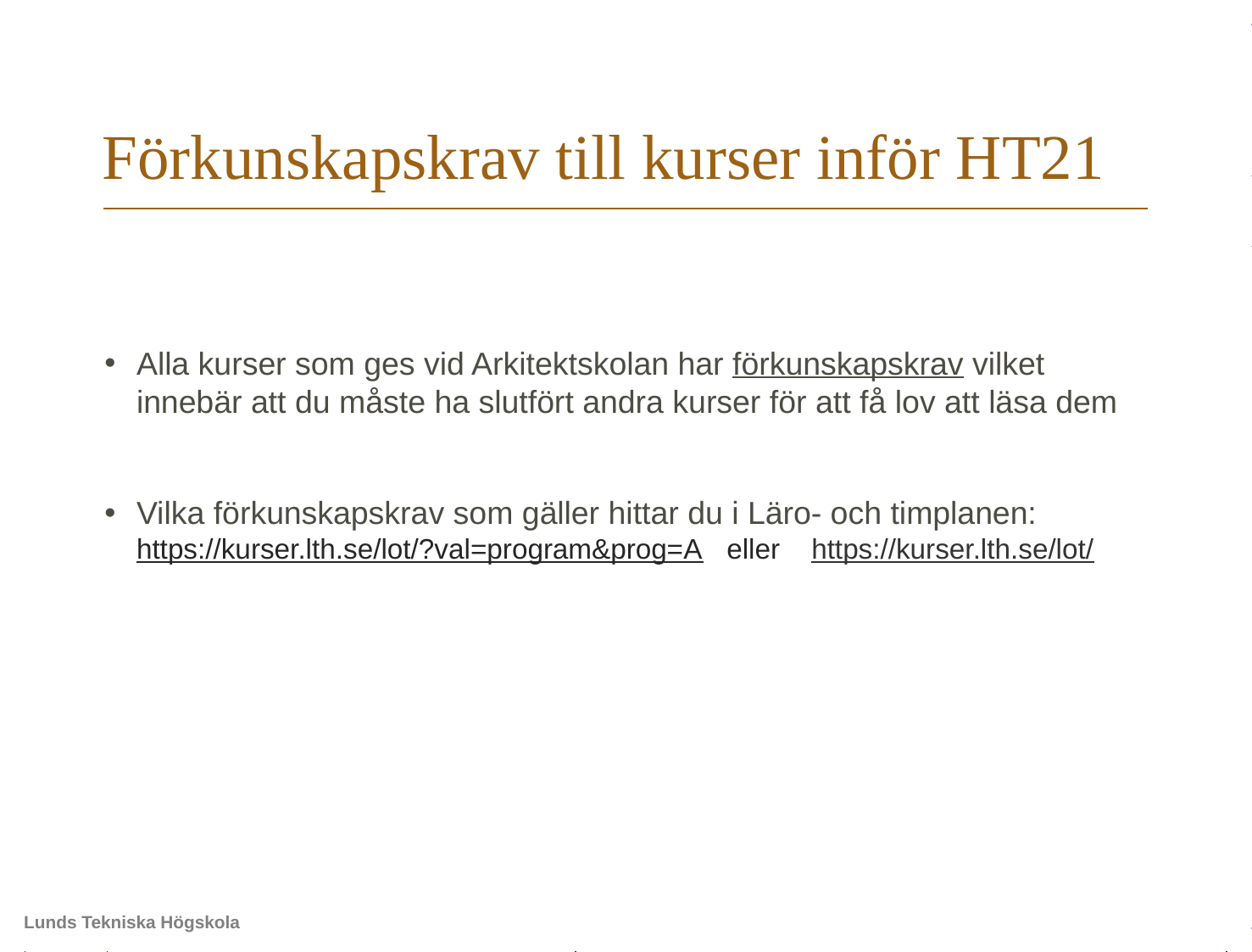

# Förkunskapskrav till kurser inför HT21

Alla kurser som ges vid Arkitektskolan har förkunskapskrav vilket innebär att du måste ha slutfört andra kurser för att få lov att läsa dem

Vilka förkunskapskrav som gäller hittar du i Läro- och timplanen: https://kurser.lth.se/lot/?val=program&prog=A   eller    https://kurser.lth.se/lot/